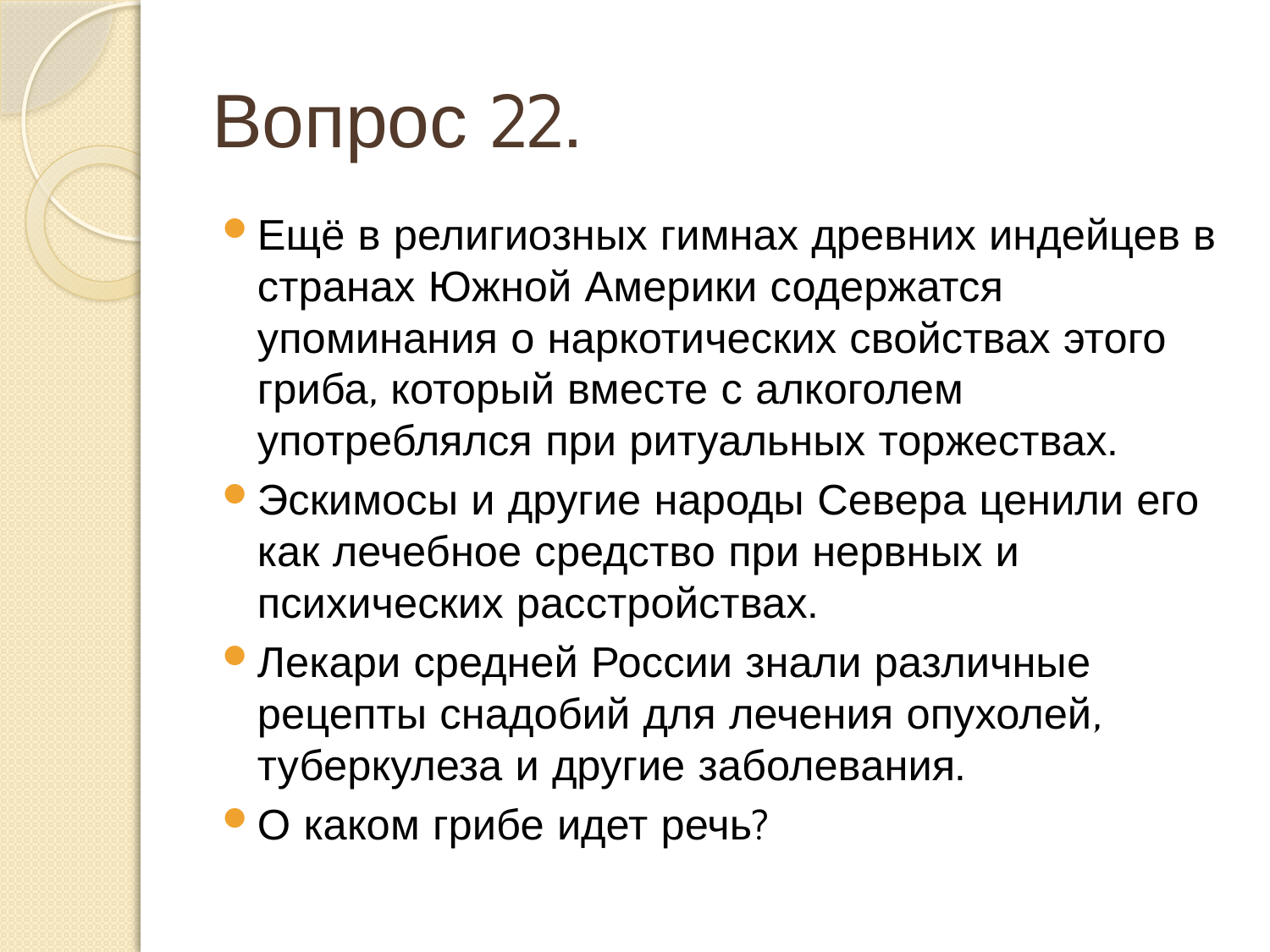

# Вопрос 22.
Ещё в религиозных гимнах древних индейцев в странах Южной Америки содержатся упоминания о наркотических свойствах этого гриба, который вместе с алкоголем употреблялся при ритуальных торжествах.
Эскимосы и другие народы Севера ценили его как лечебное средство при нервных и психических расстройствах.
Лекари средней России знали различные рецепты снадобий для лечения опухолей, туберкулеза и другие заболевания.
О каком грибе идет речь?